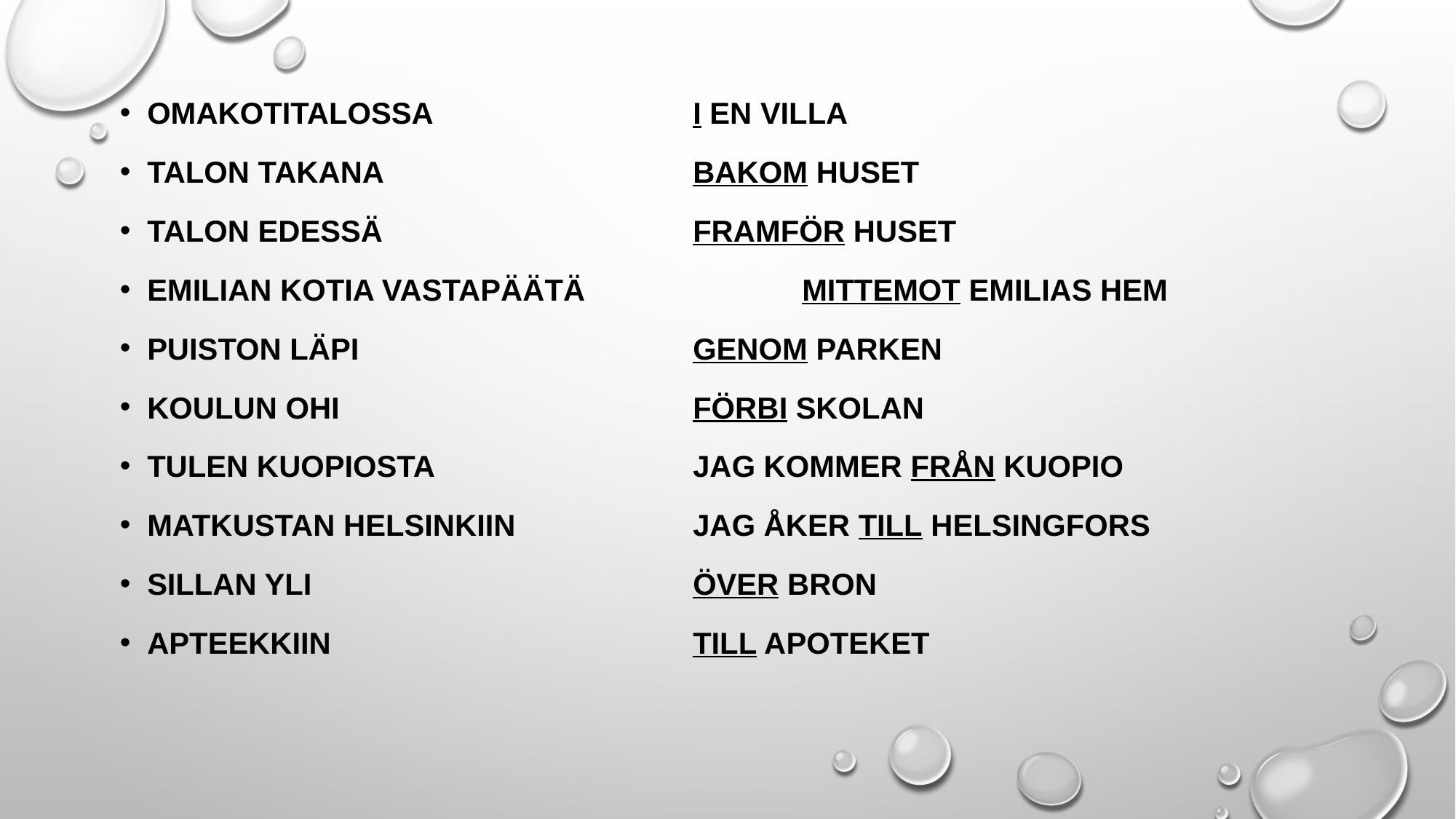

#
OMAKOTITALOSSA			i en villa
TALON TAKANA			bakom huset
TALON EDESSÄ			framför huset
Emilian kotia vastapäätä		mittemot emilias hem
Puiston läpi				genom parken
koulun ohi				förbi skolan
Tulen kuopiosta			jag kommer från kuopio
Matkustan helsinkiin		jag åker till helsingfors
Sillan yli				över bron
Apteekkiin				till apoteket